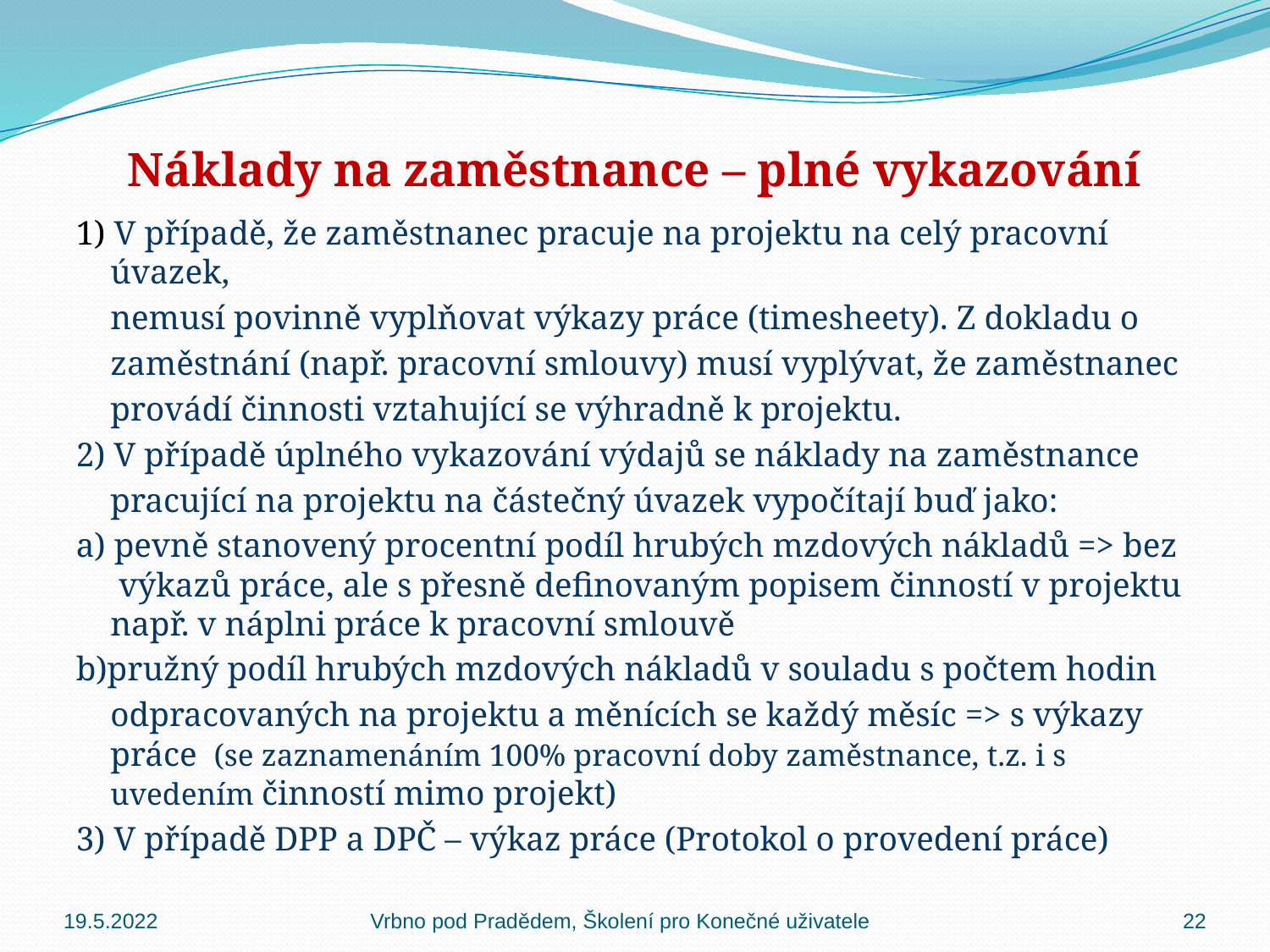

# Náklady na zaměstnance – plné vykazování
1) V případě, že zaměstnanec pracuje na projektu na celý pracovní úvazek,
	nemusí povinně vyplňovat výkazy práce (timesheety). Z dokladu o
	zaměstnání (např. pracovní smlouvy) musí vyplývat, že zaměstnanec
	provádí činnosti vztahující se výhradně k projektu.
2) V případě úplného vykazování výdajů se náklady na zaměstnance
	pracující na projektu na částečný úvazek vypočítají buď jako:
a) pevně stanovený procentní podíl hrubých mzdových nákladů => bez   výkazů práce, ale s přesně definovaným popisem činností v projektu např. v náplni práce k pracovní smlouvě
b)pružný podíl hrubých mzdových nákladů v souladu s počtem hodin
	odpracovaných na projektu a měnících se každý měsíc => s výkazy práce  (se zaznamenáním 100% pracovní doby zaměstnance, t.z. i s uvedením činností mimo projekt)
3) V případě DPP a DPČ – výkaz práce (Protokol o provedení práce)

19.5.2022
Vrbno pod Pradědem, Školení pro Konečné uživatele
22